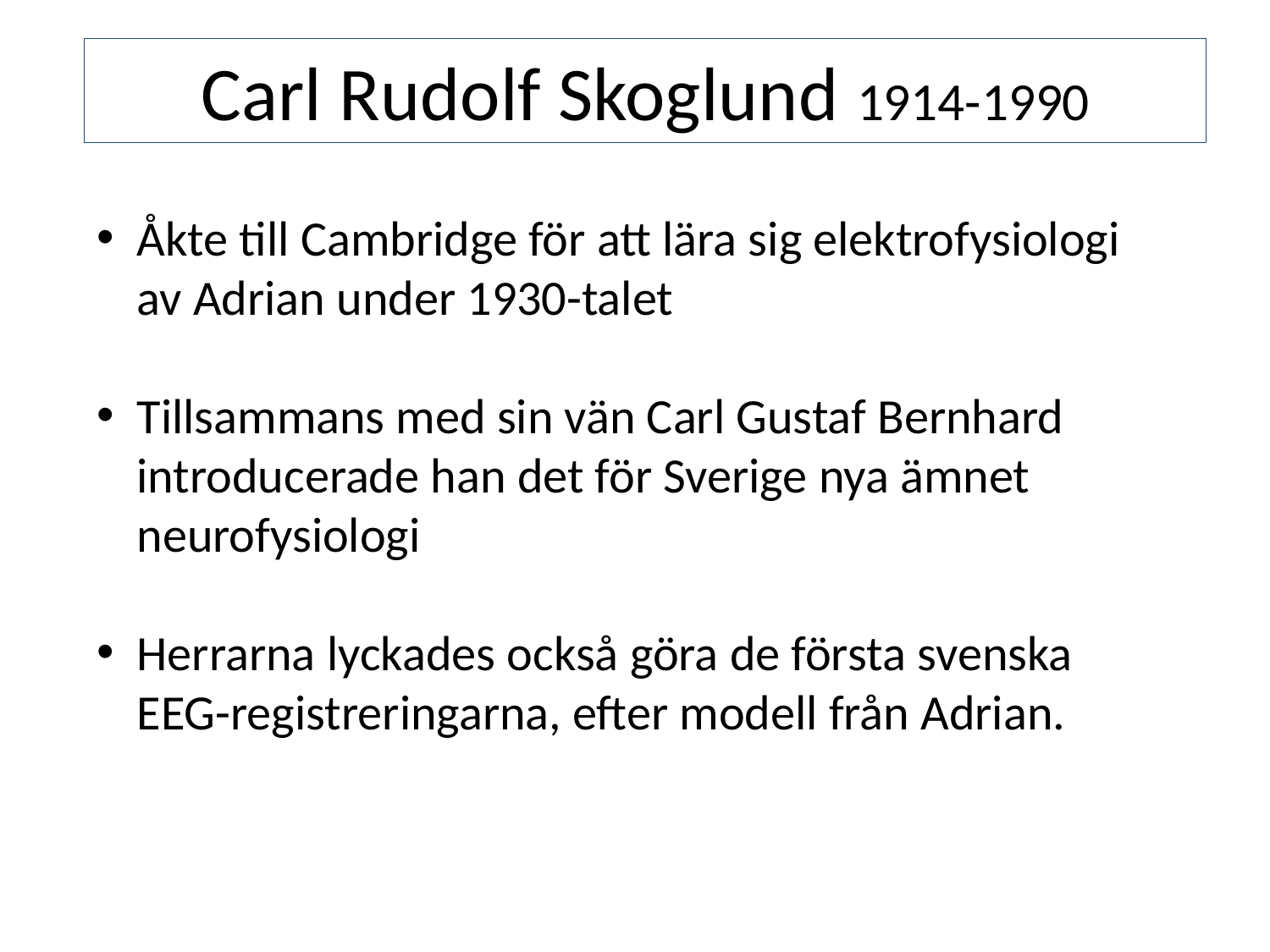

# Carl Rudolf Skoglund 1914-1990
Åkte till Cambridge för att lära sig elektrofysiologi av Adrian under 1930-talet

Tillsammans med sin vän Carl Gustaf Bernhard introducerade han det för Sverige nya ämnet neurofysiologi

Herrarna lyckades också göra de första svenska EEG-registreringarna, efter modell från Adrian.